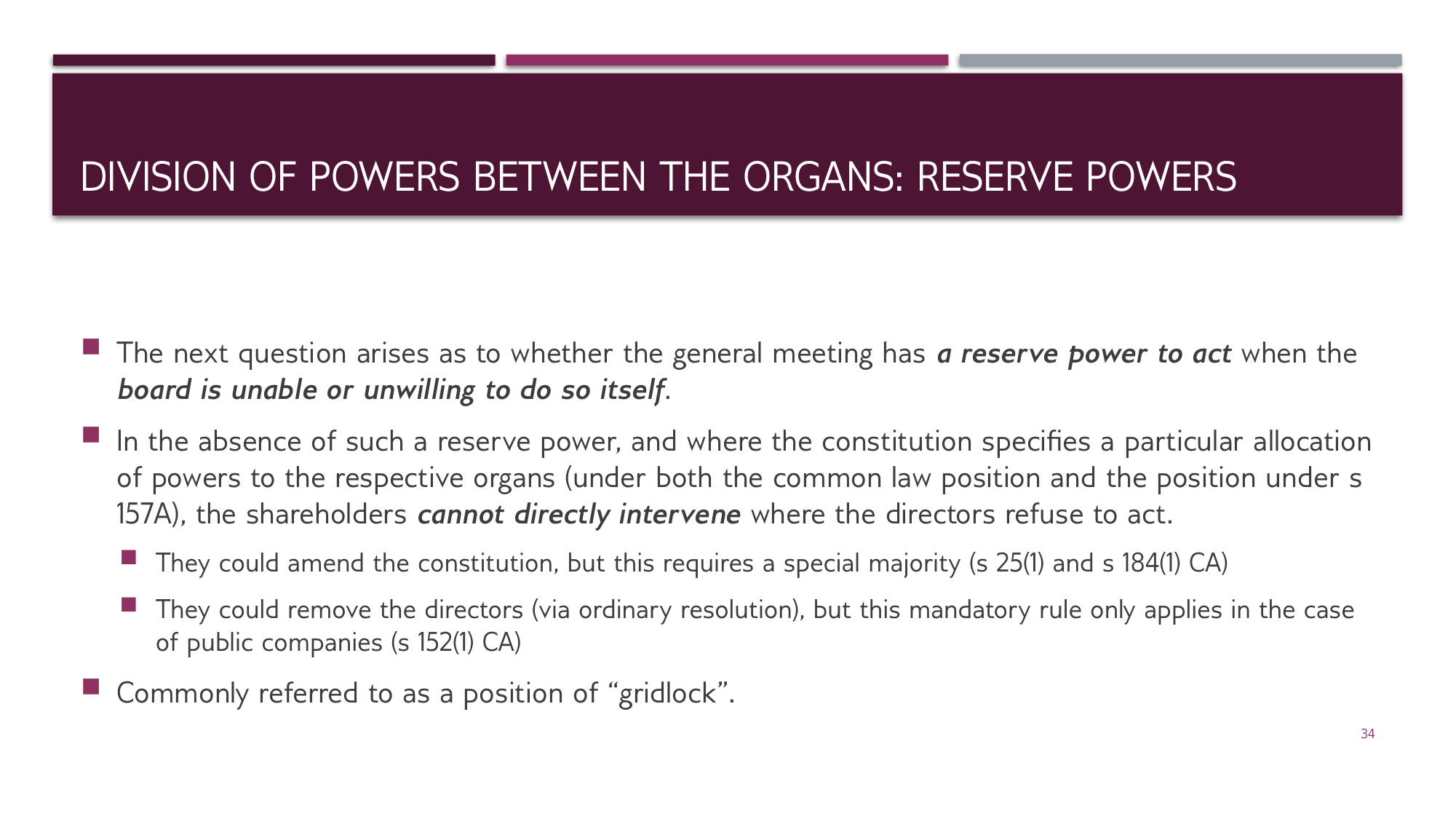

# Division of powers between the organs: RESERVE POWERS
The next question arises as to whether the general meeting has a reserve power to act when the board is unable or unwilling to do so itself.
In the absence of such a reserve power, and where the constitution specifies a particular allocation of powers to the respective organs (under both the common law position and the position under s 157A), the shareholders cannot directly intervene where the directors refuse to act.
They could amend the constitution, but this requires a special majority (s 25(1) and s 184(1) CA)
They could remove the directors (via ordinary resolution), but this mandatory rule only applies in the case of public companies (s 152(1) CA)
Commonly referred to as a position of “gridlock”.
34